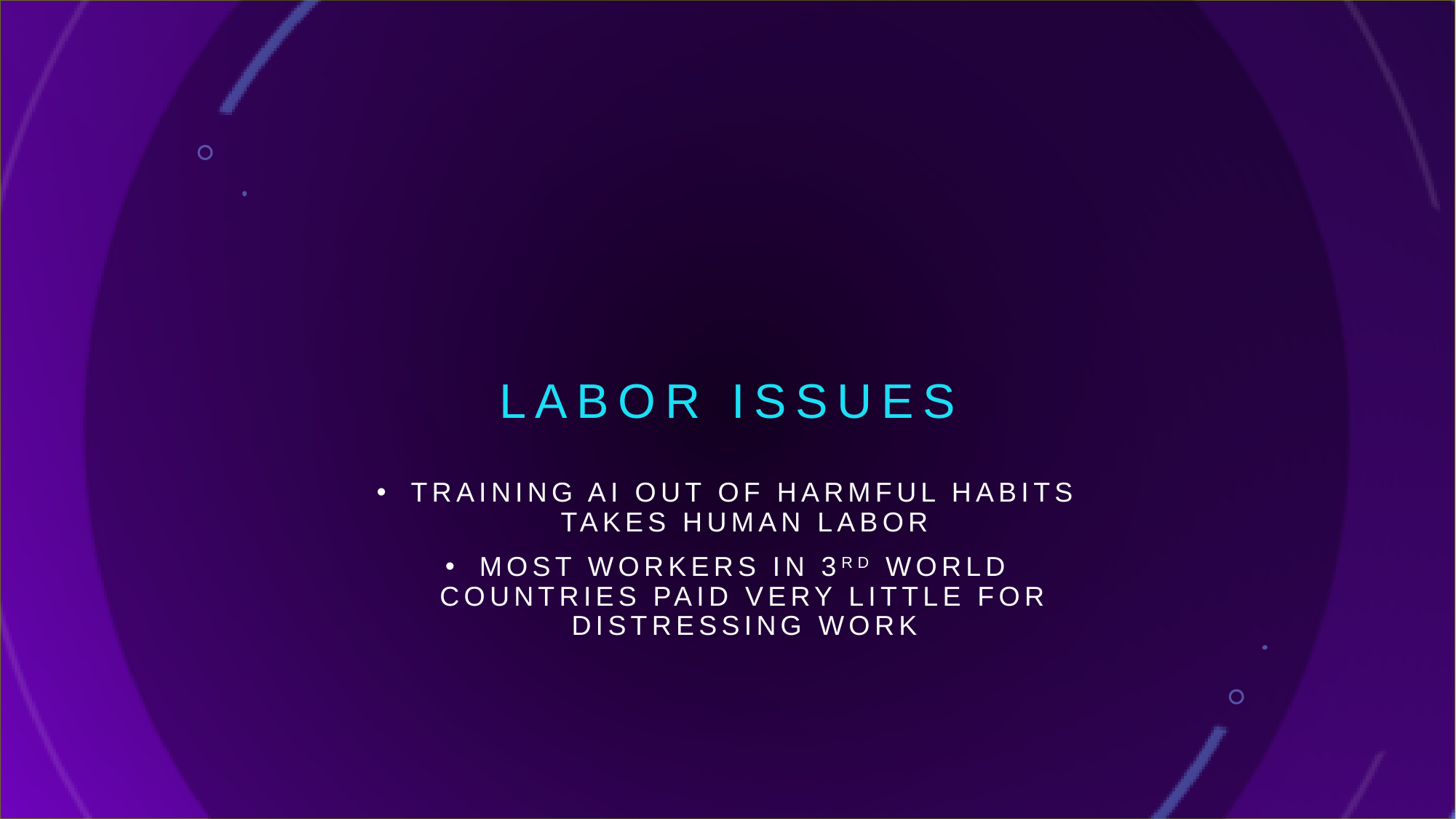

# Labor issues
Training ai out of harmful habits takes human labor
Most workers in 3rd world countries paid very little for distressing work